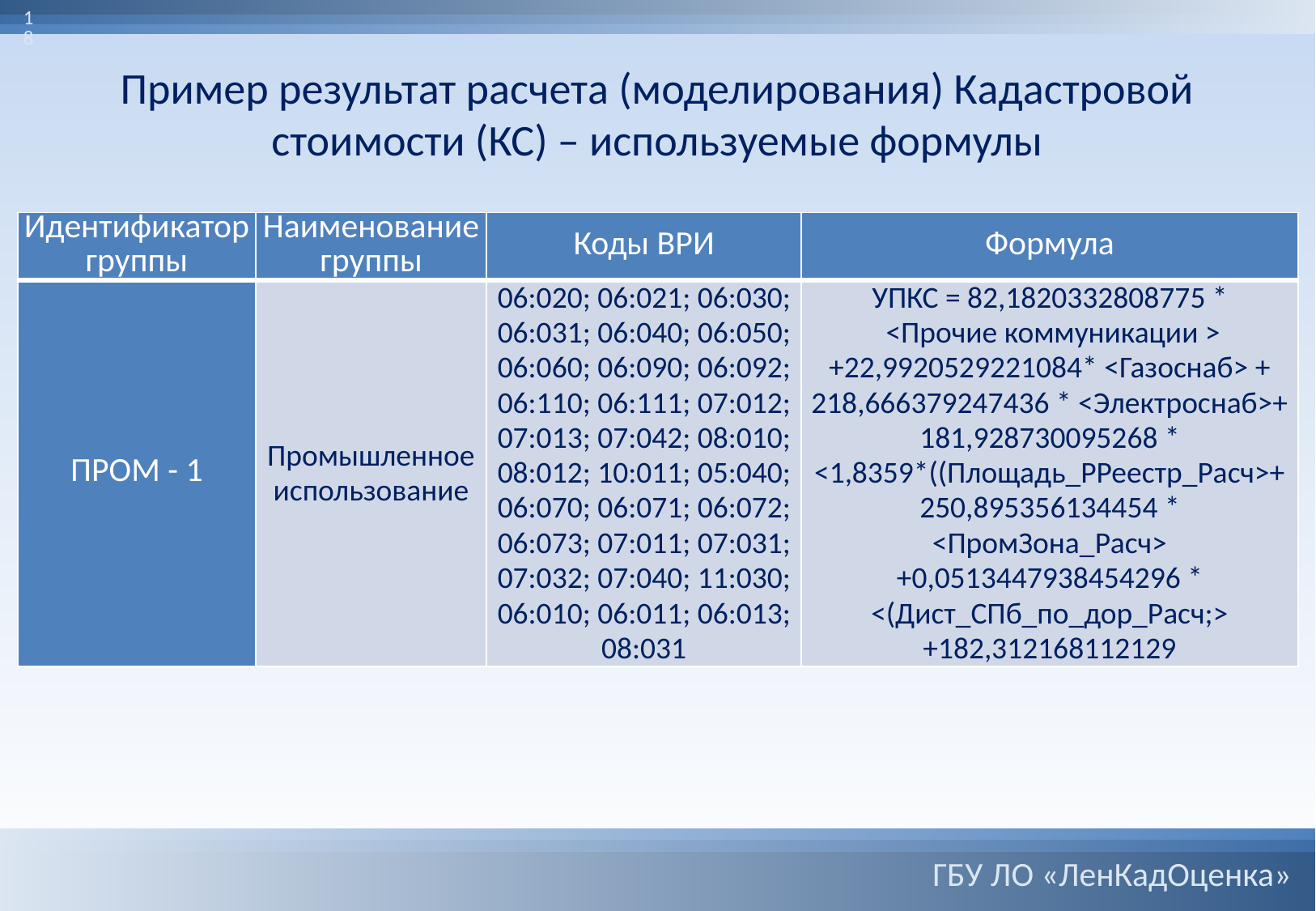

18
Пример результат расчета (моделирования) Кадастровой стоимости (КС) – используемые формулы
| Идентификатор группы | Наименование группы | Коды ВРИ | Формула |
| --- | --- | --- | --- |
| ПРОМ - 1 | Промышленное использование | 06:020; 06:021; 06:030; 06:031; 06:040; 06:050; 06:060; 06:090; 06:092; 06:110; 06:111; 07:012; 07:013; 07:042; 08:010; 08:012; 10:011; 05:040; 06:070; 06:071; 06:072; 06:073; 07:011; 07:031; 07:032; 07:040; 11:030; 06:010; 06:011; 06:013; 08:031 | УПКС = 82,1820332808775 \* <Прочие коммуникации > +22,9920529221084\* <Газоснаб> + 218,666379247436 \* <Электроснаб>+ 181,928730095268 \* <1,8359\*((Площадь\_РРеестр\_Расч>+ 250,895356134454 \* <ПромЗона\_Расч> +0,0513447938454296 \* <(Дист\_СПб\_по\_дор\_Расч;> +182,312168112129 |

ГБУ ЛО «ЛенКадОценка»